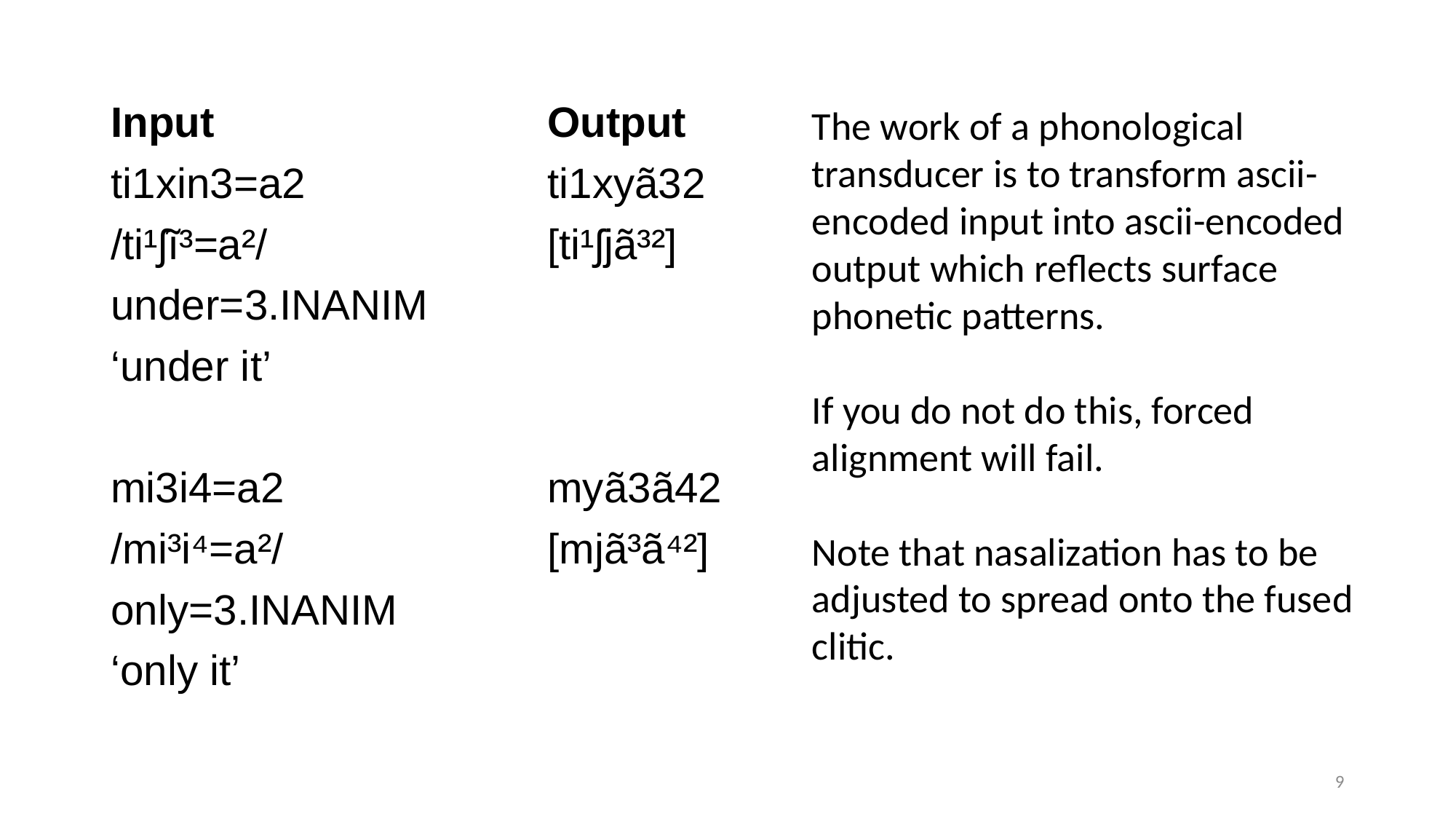

Input				Output
ti1xin3=a2			ti1xyã32
/ti¹ʃĩ³=a²/			[ti¹ʃjã³²]
under=3.inanim
‘under it’

mi3i4=a2			myã3ã42
/mi³i⁴=a²/			[mjã³ã⁴²]
only=3.inanim
‘only it’

The work of a phonological transducer is to transform ascii-encoded input into ascii-encoded output which reflects surface phonetic patterns.

If you do not do this, forced alignment will fail.

Note that nasalization has to be adjusted to spread onto the fused clitic.
9